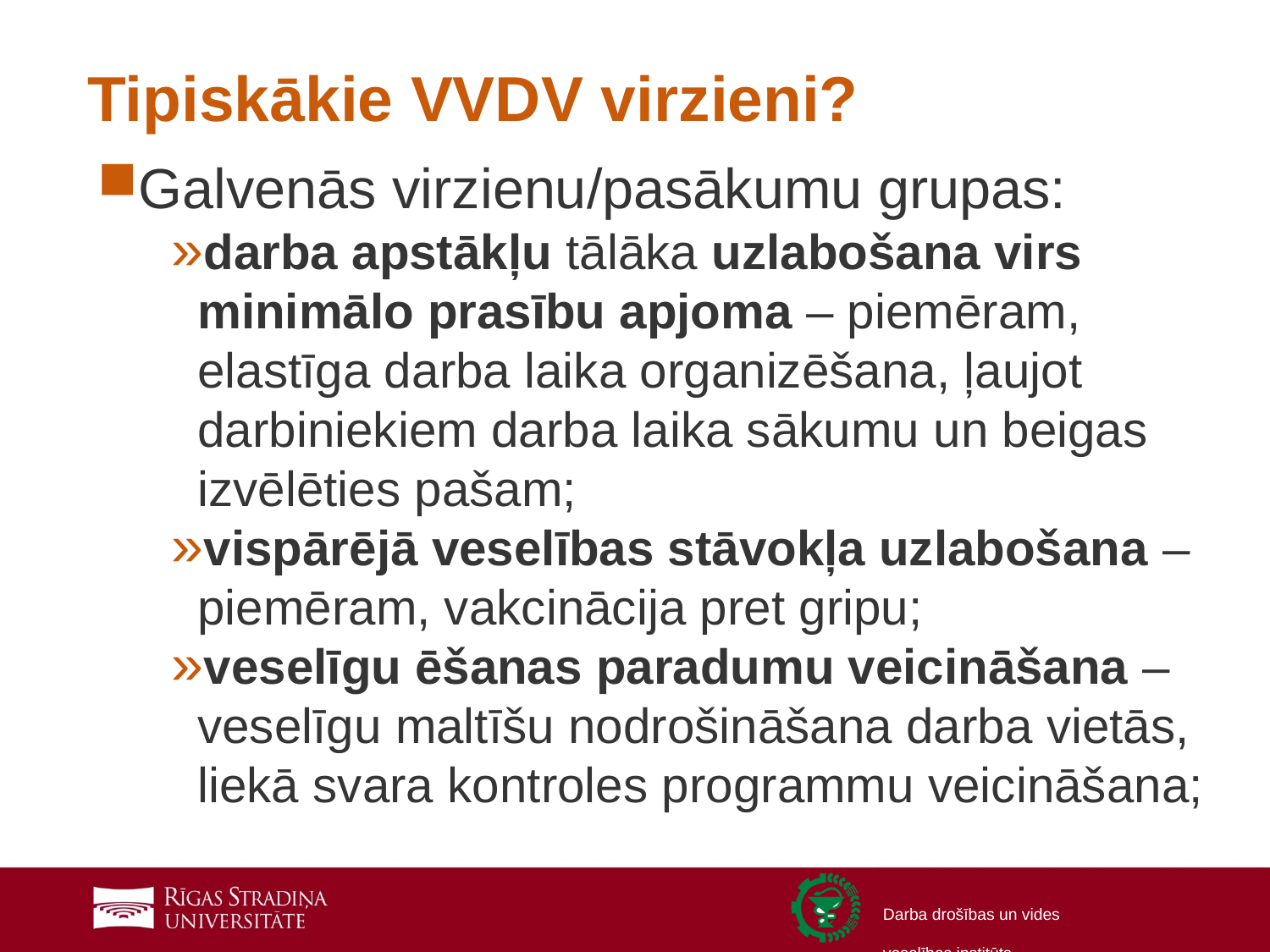

# Tipiskākie VVDV virzieni?
Galvenās virzienu/pasākumu grupas:
darba apstākļu tālāka uzlabošana virs minimālo prasību apjoma – piemēram, elastīga darba laika organizēšana, ļaujot darbiniekiem darba laika sākumu un beigas izvēlēties pašam;
vispārējā veselības stāvokļa uzlabošana – piemēram, vakcinācija pret gripu;
veselīgu ēšanas paradumu veicināšana – veselīgu maltīšu nodrošināšana darba vietās, liekā svara kontroles programmu veicināšana;